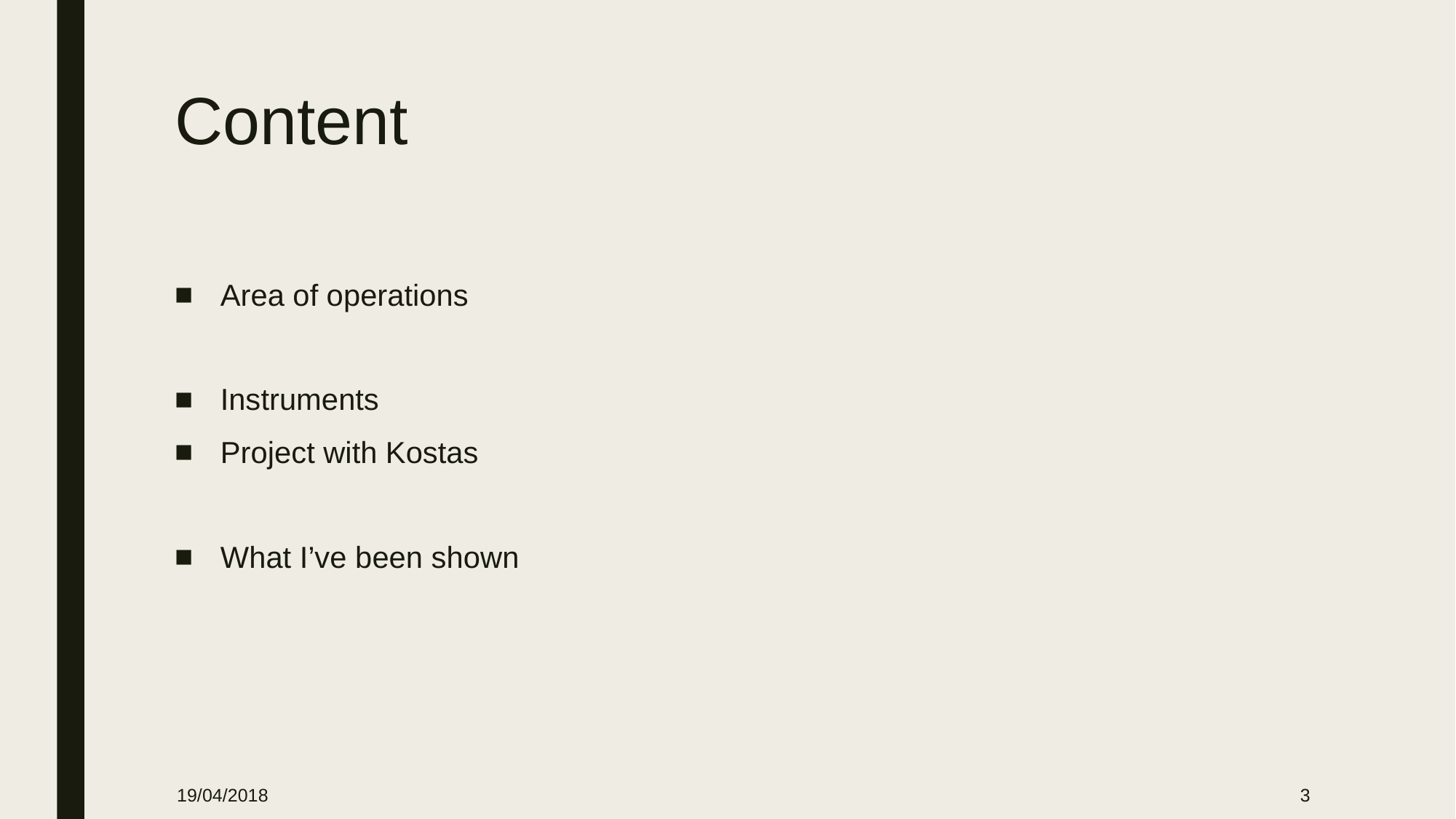

# Content
Area of operations

Instruments
Project with Kostas

What I’ve been shown

19/04/2018
3